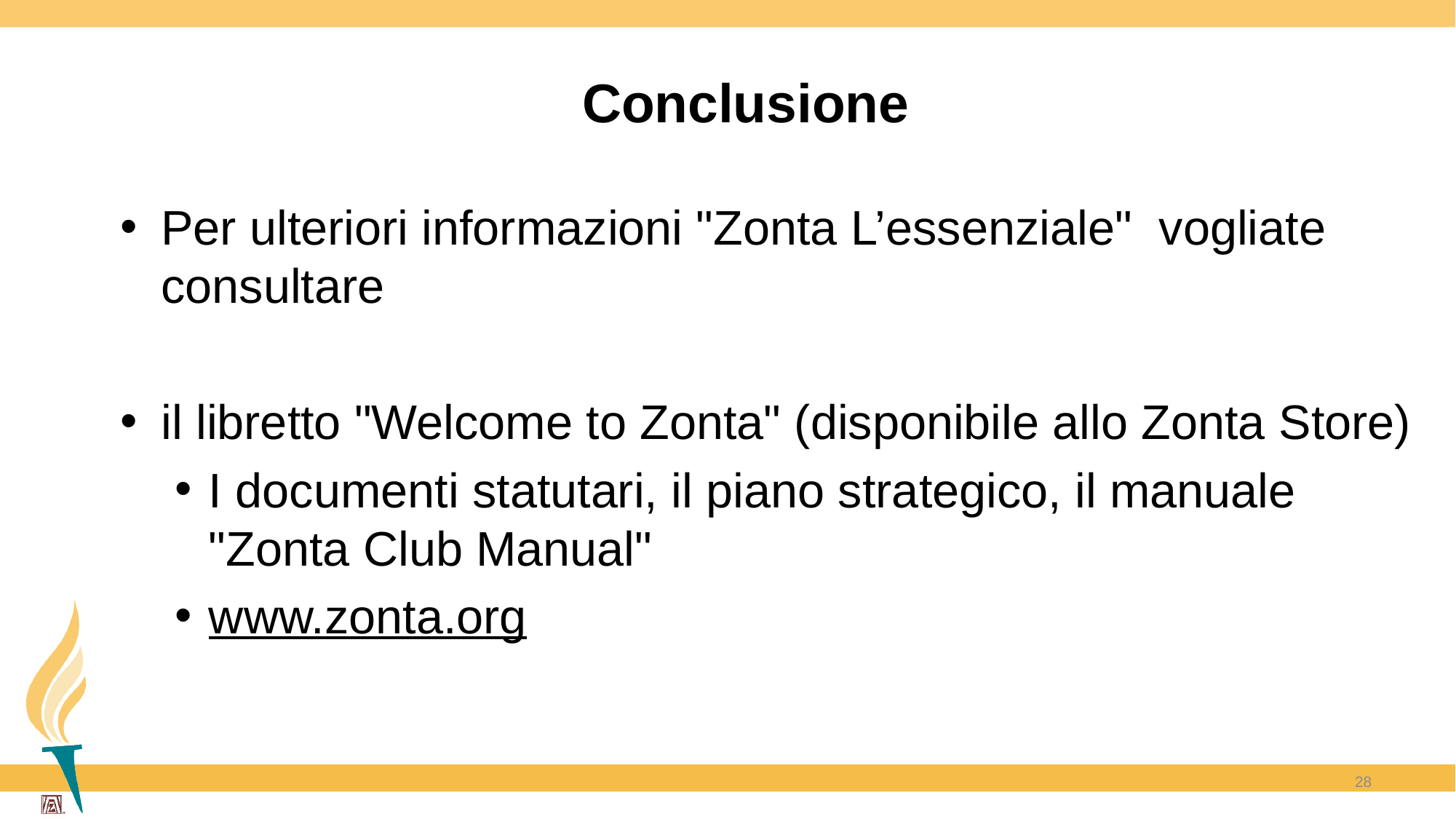

# Conclusione
Per ulteriori informazioni "Zonta L’essenziale"  vogliate consultare

il libretto "Welcome to Zonta" (disponibile allo Zonta Store)
I documenti statutari, il piano strategico, il manuale  "Zonta Club Manual"
www.zonta.org

28